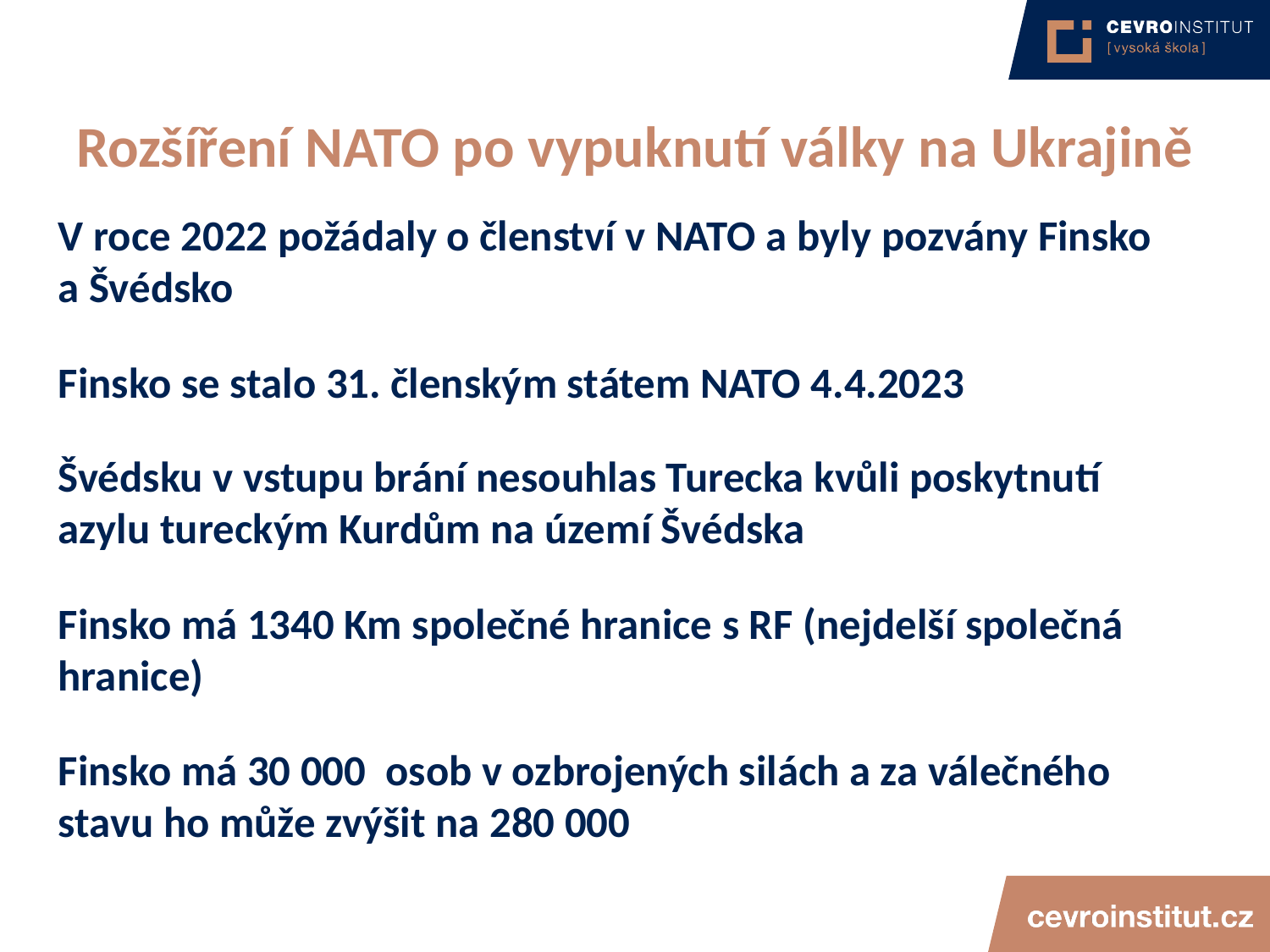

4/15/21
JUDr. Cyril Svoboda PhD
115
# Rozšíření NATO po vypuknutí války na Ukrajině
V roce 2022 požádaly o členství v NATO a byly pozvány Finsko a Švédsko
Finsko se stalo 31. členským státem NATO 4.4.2023
Švédsku v vstupu brání nesouhlas Turecka kvůli poskytnutí azylu tureckým Kurdům na území Švédska
Finsko má 1340 Km společné hranice s RF (nejdelší společná hranice)
Finsko má 30 000  osob v ozbrojených silách a za válečného stavu ho může zvýšit na 280 000